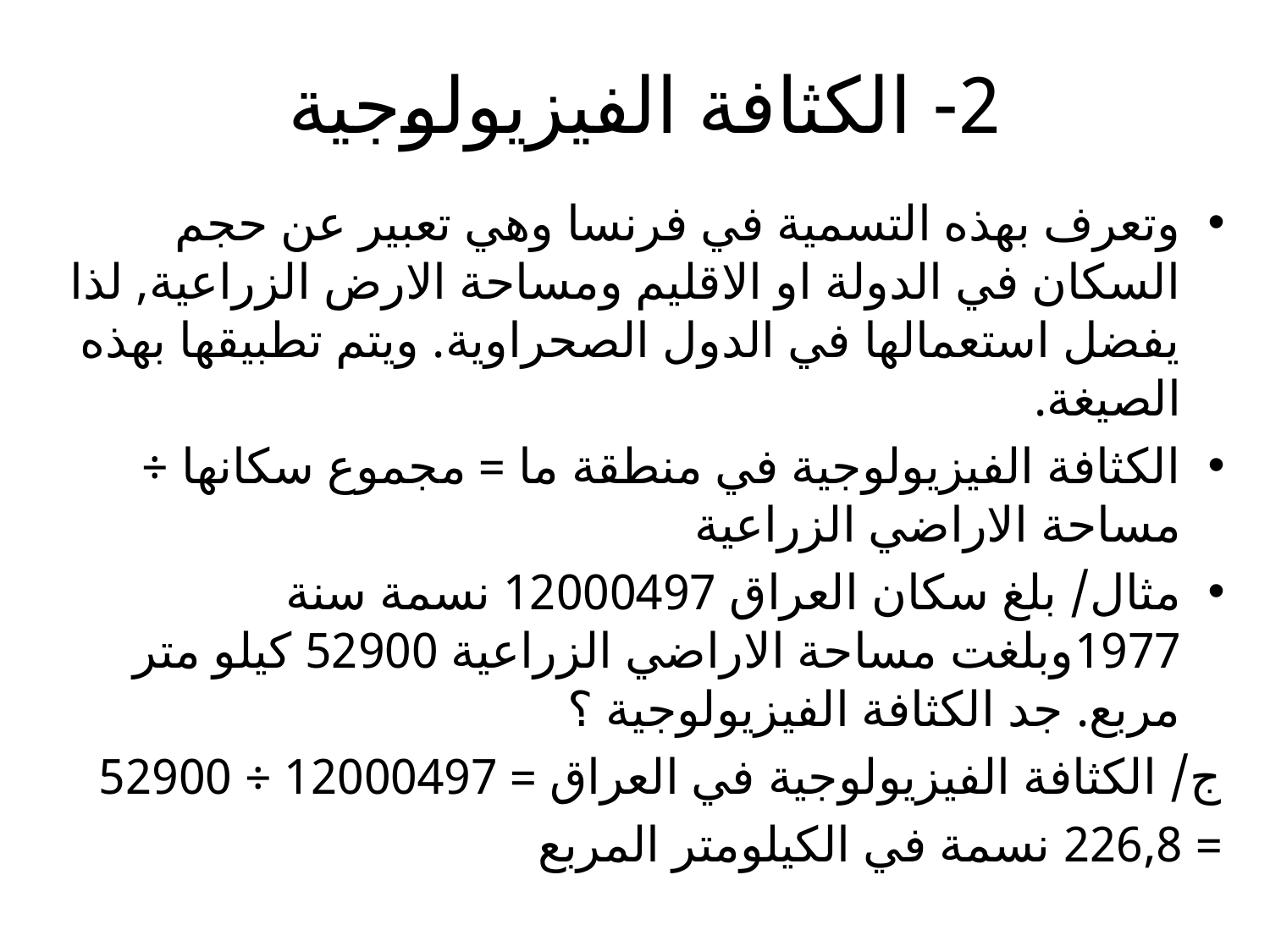

# 2- الكثافة الفيزيولوجية
وتعرف بهذه التسمية في فرنسا وهي تعبير عن حجم السكان في الدولة او الاقليم ومساحة الارض الزراعية, لذا يفضل استعمالها في الدول الصحراوية. ويتم تطبيقها بهذه الصيغة.
الكثافة الفيزيولوجية في منطقة ما = مجموع سكانها ÷ مساحة الاراضي الزراعية
مثال/ بلغ سكان العراق 12000497 نسمة سنة 1977وبلغت مساحة الاراضي الزراعية 52900 كيلو متر مربع. جد الكثافة الفيزيولوجية ؟
ج/ الكثافة الفيزيولوجية في العراق = 12000497 ÷ 52900
= 226,8 نسمة في الكيلومتر المربع